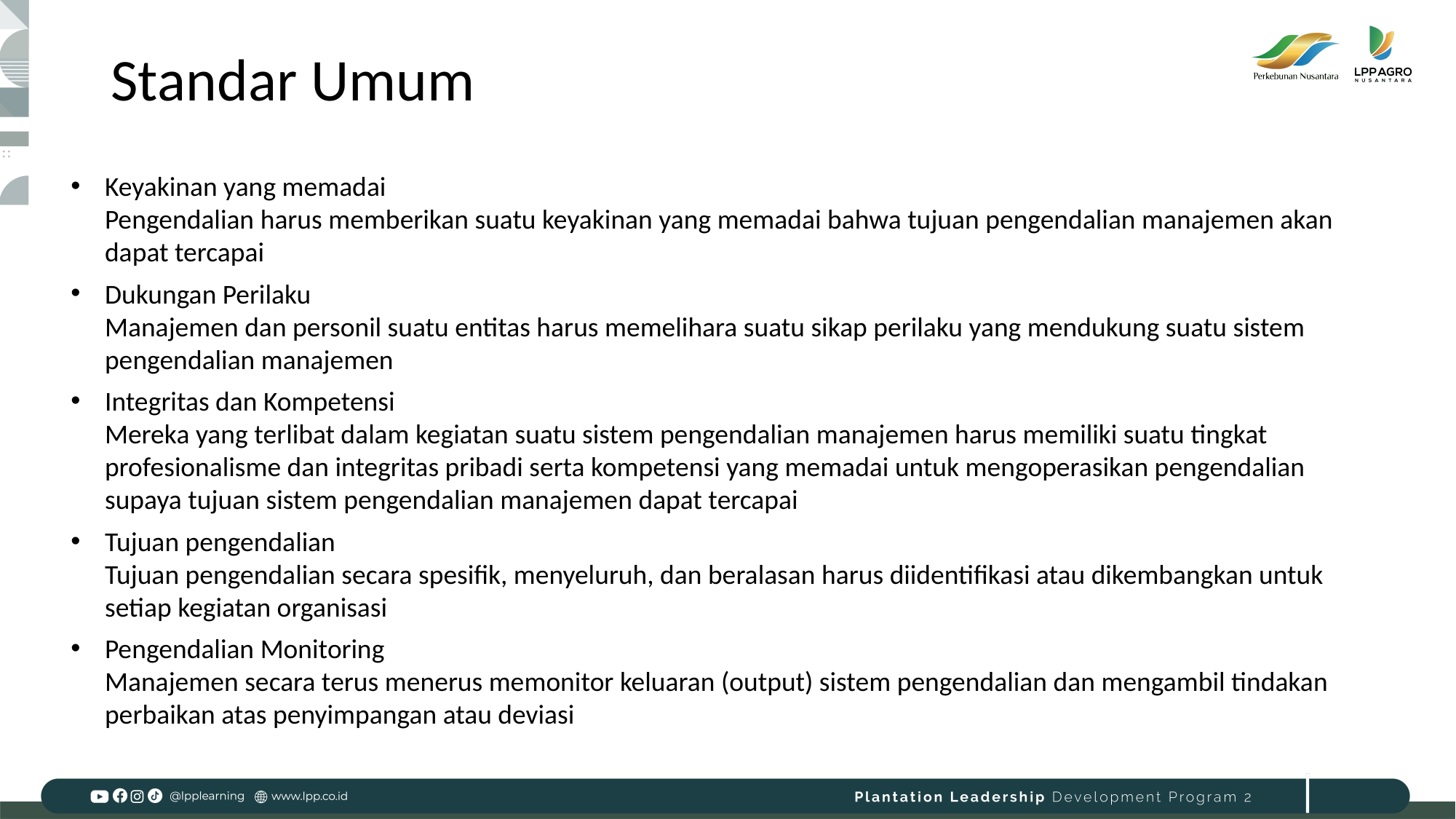

# Standar Umum
Keyakinan yang memadai
Pengendalian harus memberikan suatu keyakinan yang memadai bahwa tujuan pengendalian manajemen akan dapat tercapai
Dukungan Perilaku
Manajemen dan personil suatu entitas harus memelihara suatu sikap perilaku yang mendukung suatu sistem pengendalian manajemen
Integritas dan Kompetensi
Mereka yang terlibat dalam kegiatan suatu sistem pengendalian manajemen harus memiliki suatu tingkat profesionalisme dan integritas pribadi serta kompetensi yang memadai untuk mengoperasikan pengendalian supaya tujuan sistem pengendalian manajemen dapat tercapai
Tujuan pengendalian
Tujuan pengendalian secara spesifik, menyeluruh, dan beralasan harus diidentifikasi atau dikembangkan untuk setiap kegiatan organisasi
Pengendalian Monitoring
Manajemen secara terus menerus memonitor keluaran (output) sistem pengendalian dan mengambil tindakan perbaikan atas penyimpangan atau deviasi
11